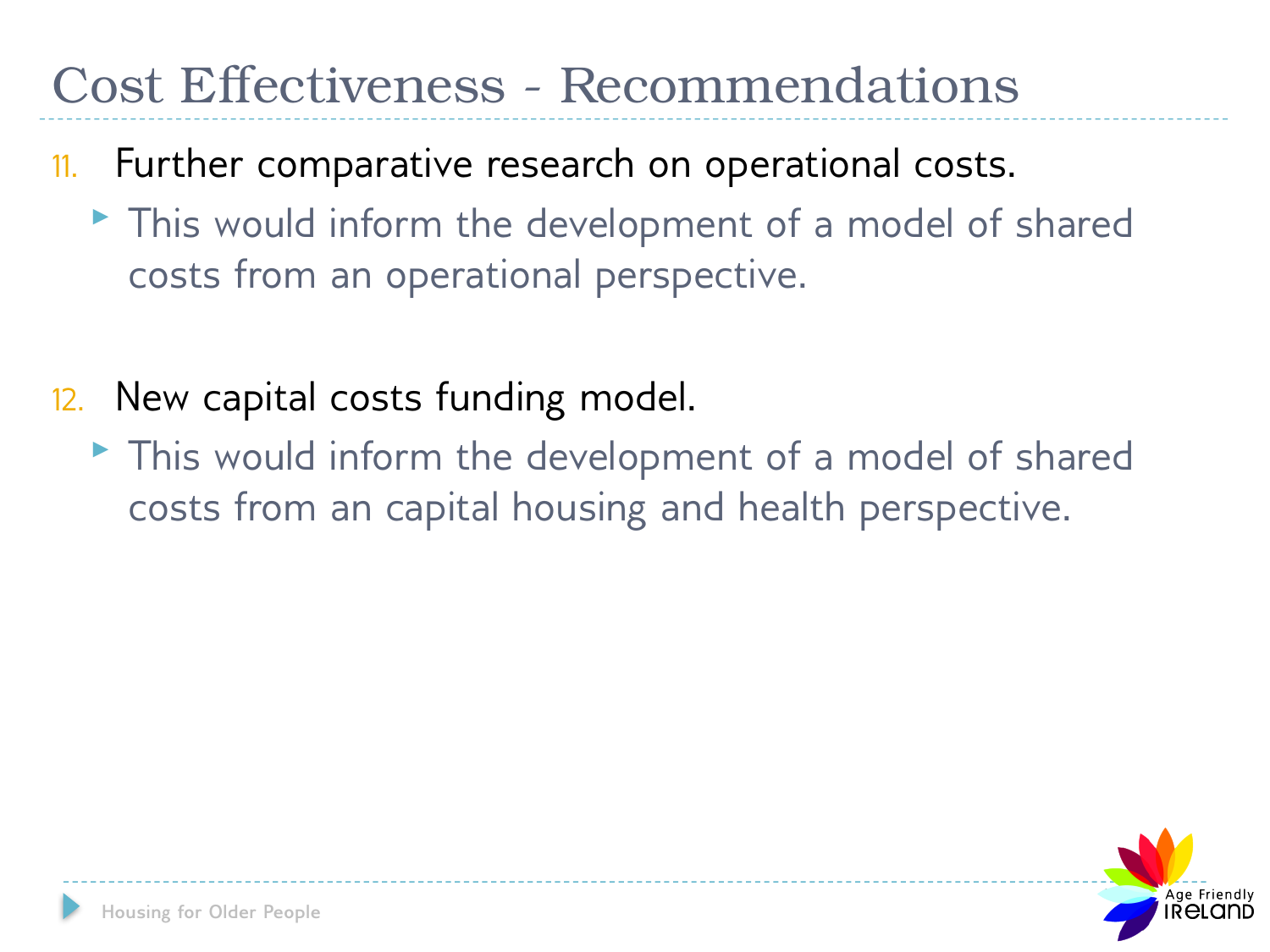

# Cost Effectiveness - Recommendations
Further comparative research on operational costs.
This would inform the development of a model of shared costs from an operational perspective.

New capital costs funding model.
This would inform the development of a model of shared costs from an capital housing and health perspective.